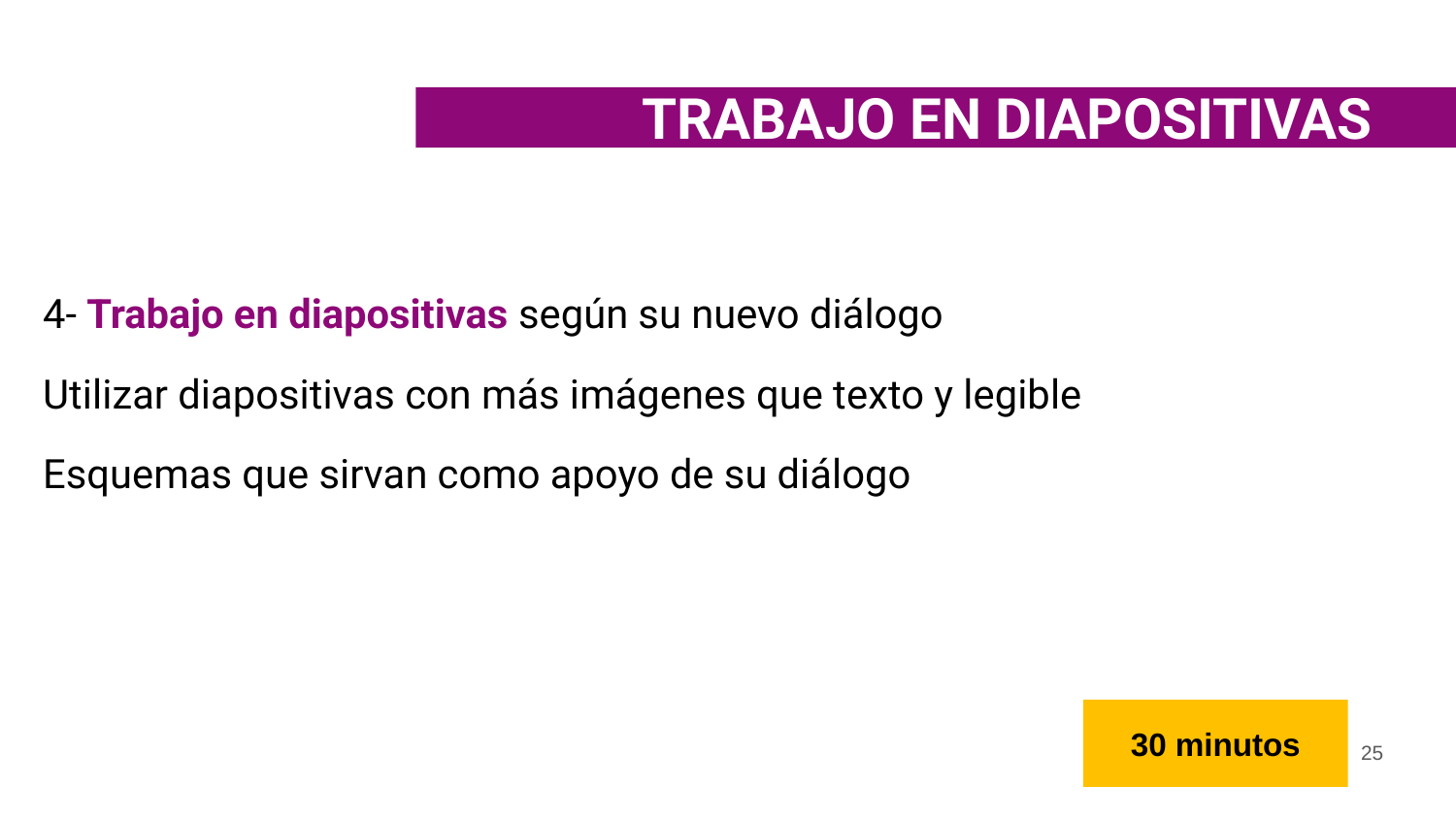

TRABAJO EN DIAPOSITIVAS RETROALIMENTACIÓN EN GRUPOS

4- Trabajo en diapositivas según su nuevo diálogo
Utilizar diapositivas con más imágenes que texto y legible
Esquemas que sirvan como apoyo de su diálogo

30 minutos
25